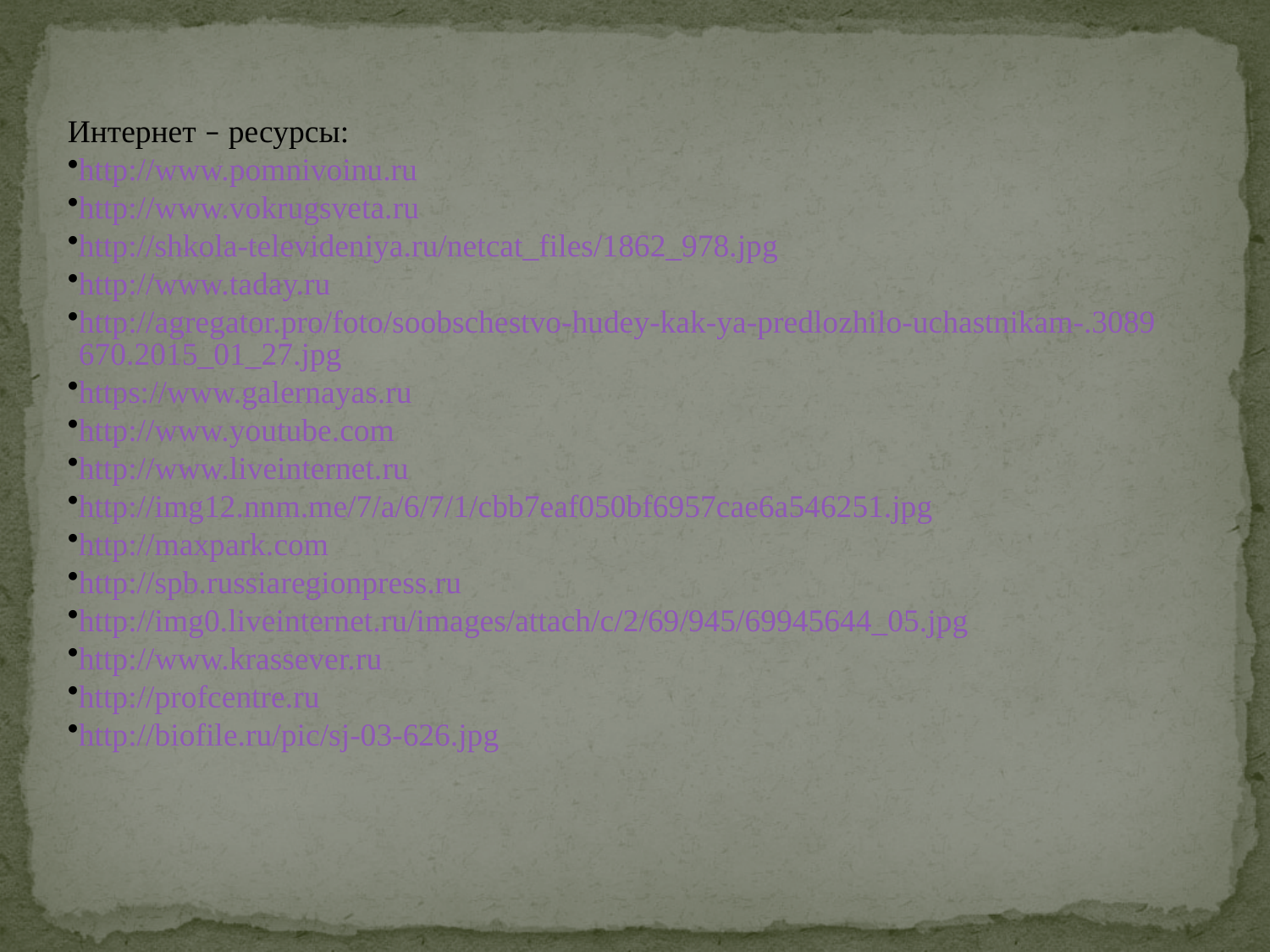

Интернет – ресурсы:
http://www.pomnivoinu.ru
http://www.vokrugsveta.ru
http://shkola-televideniya.ru/netcat_files/1862_978.jpg
http://www.taday.ru
http://agregator.pro/foto/soobschestvo-hudey-kak-ya-predlozhilo-uchastnikam-.3089670.2015_01_27.jpg
https://www.galernayas.ru
http://www.youtube.com
http://www.liveinternet.ru
http://img12.nnm.me/7/a/6/7/1/cbb7eaf050bf6957cae6a546251.jpg
http://maxpark.com
http://spb.russiaregionpress.ru
http://img0.liveinternet.ru/images/attach/c/2/69/945/69945644_05.jpg
http://www.krassever.ru
http://profcentre.ru
http://biofile.ru/pic/sj-03-626.jpg